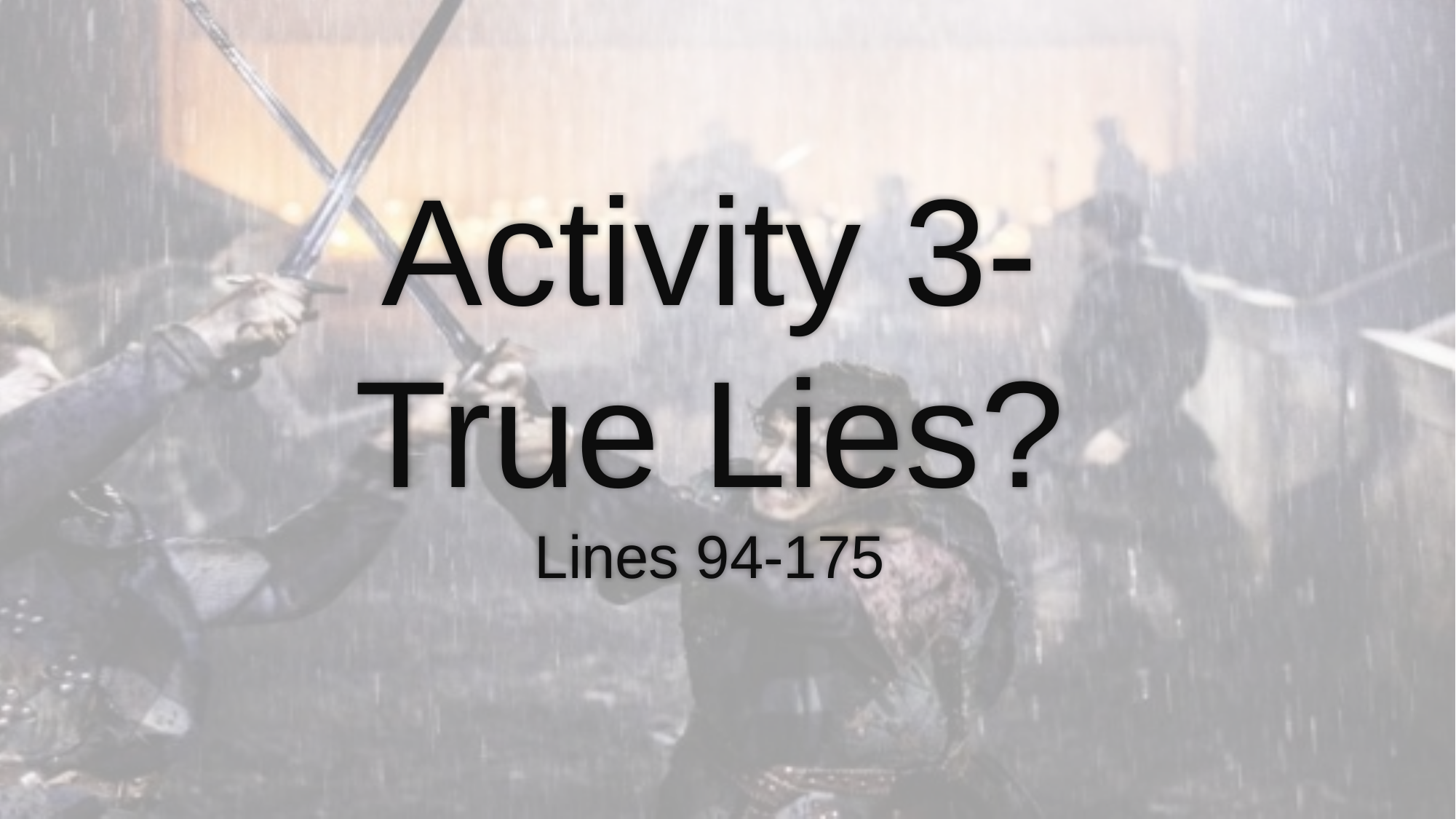

# Activity 3- True Lies? Lines 94-175